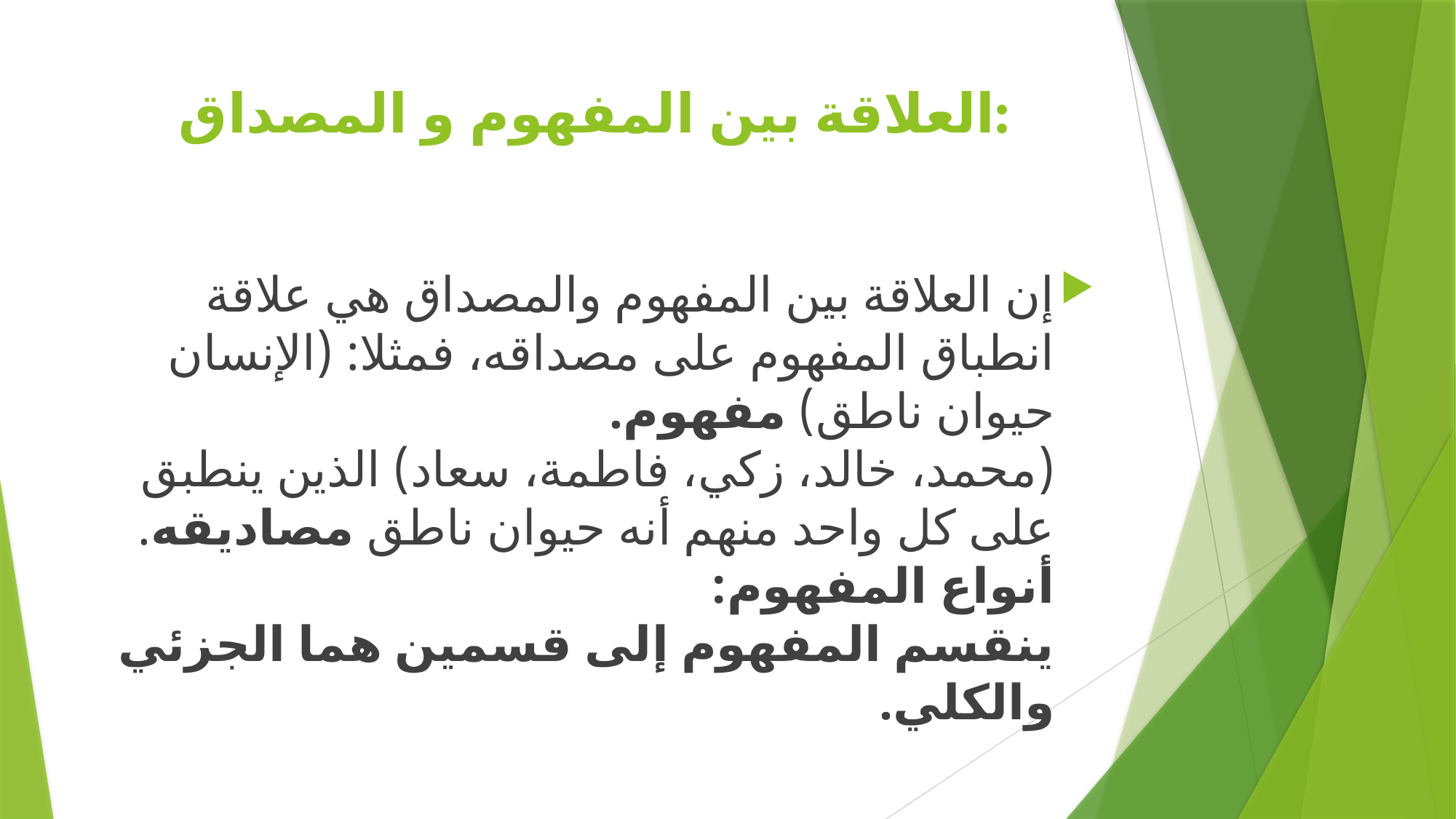

# العلاقة بين المفهوم و المصداق:
إن العلاقة بين المفهوم والمصداق هي علاقة انطباق المفهوم على مصداقه، فمثلا: (الإنسان حيوان ناطق) مفهوم.
(محمد، خالد، زكي، فاطمة، سعاد) الذين ينطبق على كل واحد منهم أنه حيوان ناطق مصاديقه.
أنواع المفهوم:
ينقسم المفهوم إلى قسمين هما الجزئي والكلي.